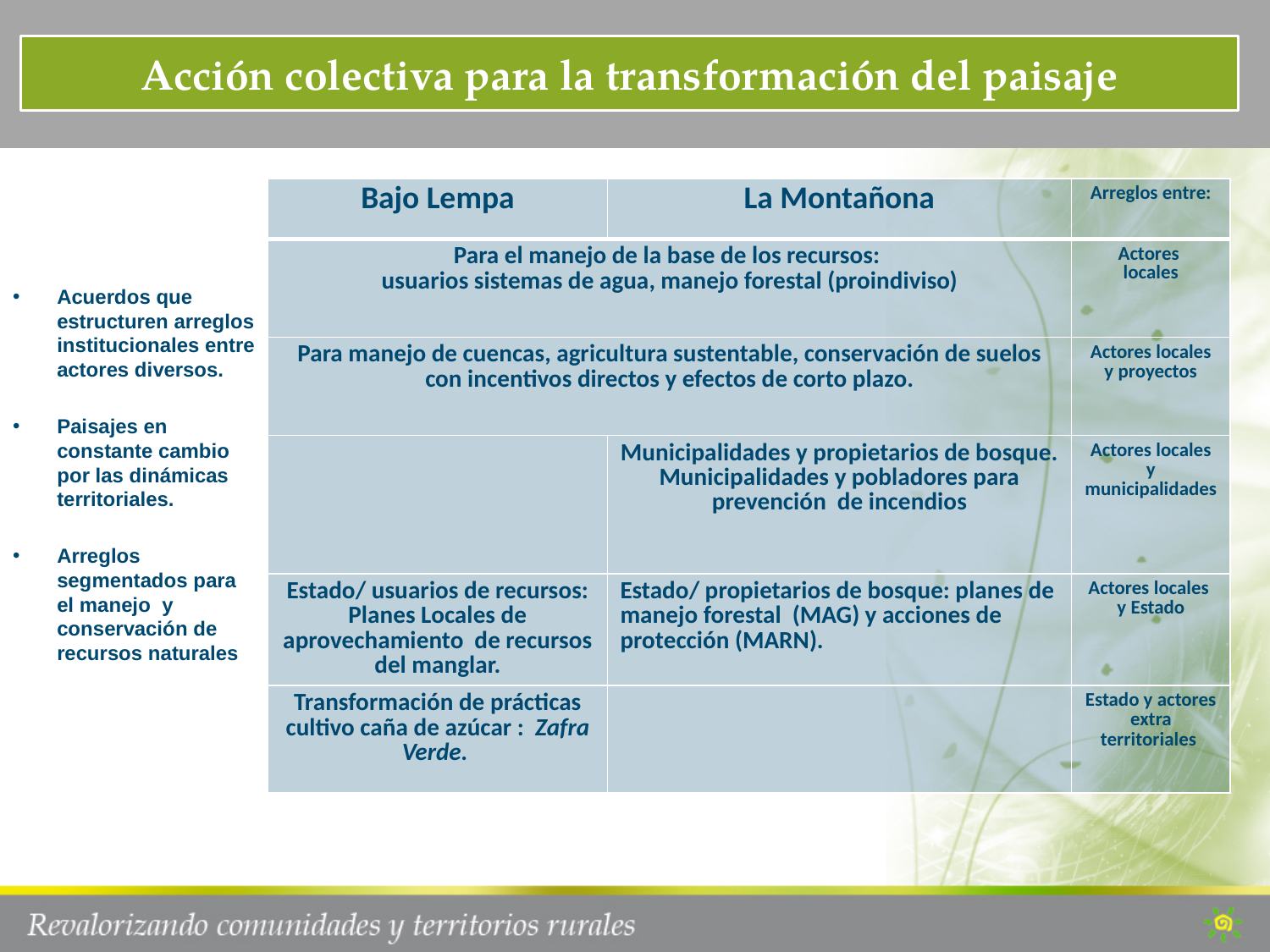

Acción colectiva para la transformación del paisaje
| Bajo Lempa | La Montañona | Arreglos entre: |
| --- | --- | --- |
| Para el manejo de la base de los recursos: usuarios sistemas de agua, manejo forestal (proindiviso) |  | Actores locales |
| Para manejo de cuencas, agricultura sustentable, conservación de suelos con incentivos directos y efectos de corto plazo. |  | Actores locales y proyectos |
|  | Municipalidades y propietarios de bosque. Municipalidades y pobladores para prevención de incendios | Actores locales y municipalidades |
| Estado/ usuarios de recursos: Planes Locales de aprovechamiento de recursos del manglar. | Estado/ propietarios de bosque: planes de manejo forestal (MAG) y acciones de protección (MARN). | Actores locales y Estado |
| Transformación de prácticas cultivo caña de azúcar : Zafra Verde. |  | Estado y actores extra territoriales |
Acuerdos que estructuren arreglos institucionales entre actores diversos.

Paisajes en constante cambio por las dinámicas territoriales.

Arreglos segmentados para el manejo  y conservación de recursos naturales.